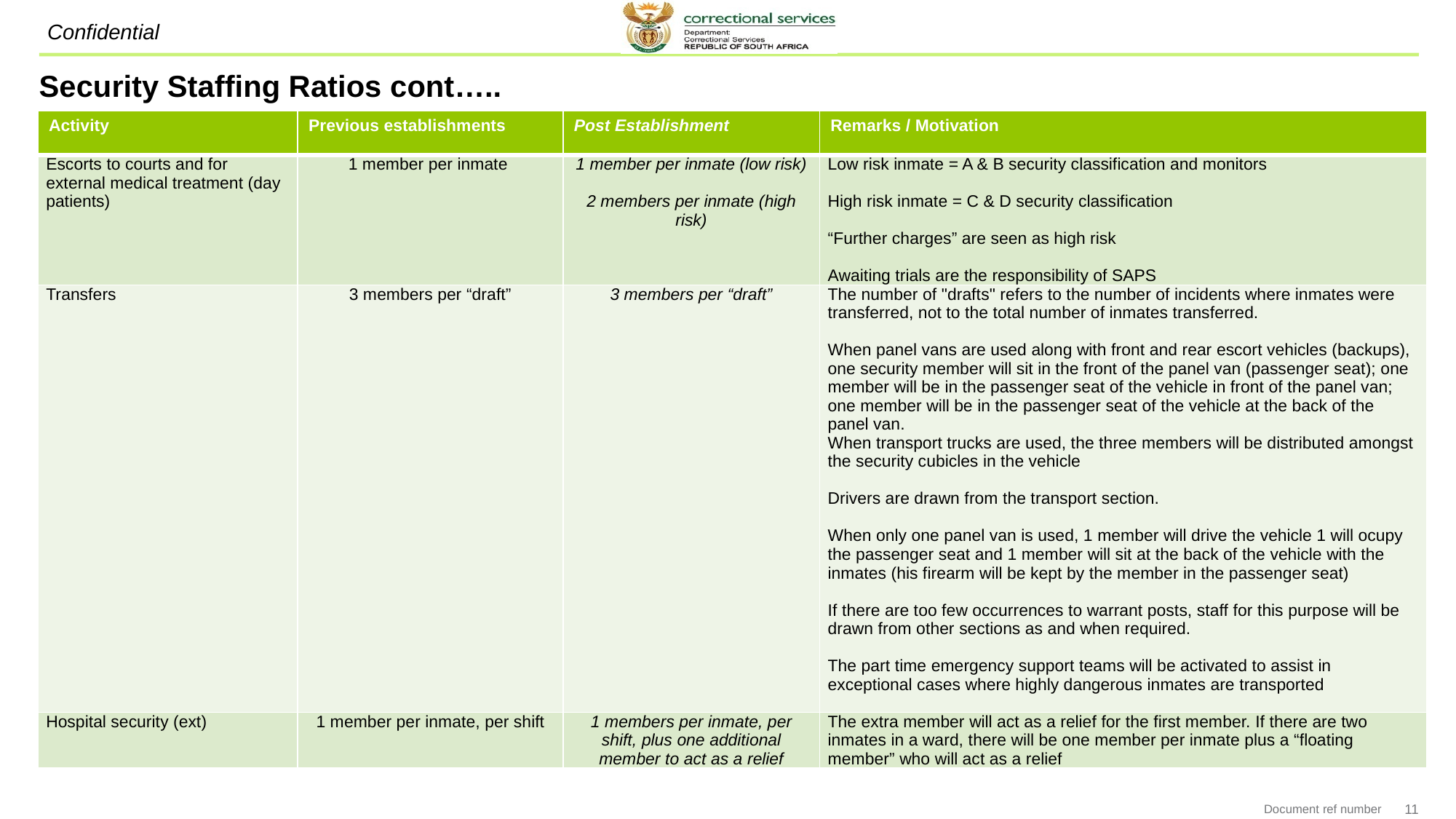

# Security Staffing Ratios cont…..
| Activity | Previous establishments | Post Establishment | Remarks / Motivation |
| --- | --- | --- | --- |
| Escorts to courts and for external medical treatment (day patients) | 1 member per inmate | 1 member per inmate (low risk)   2 members per inmate (high risk) | Low risk inmate = A & B security classification and monitors   High risk inmate = C & D security classification   “Further charges” are seen as high risk   Awaiting trials are the responsibility of SAPS |
| Transfers | 3 members per “draft” | 3 members per “draft” | The number of "drafts" refers to the number of incidents where inmates were transferred, not to the total number of inmates transferred.   When panel vans are used along with front and rear escort vehicles (backups), one security member will sit in the front of the panel van (passenger seat); one member will be in the passenger seat of the vehicle in front of the panel van; one member will be in the passenger seat of the vehicle at the back of the panel van. When transport trucks are used, the three members will be distributed amongst the security cubicles in the vehicle   Drivers are drawn from the transport section.   When only one panel van is used, 1 member will drive the vehicle 1 will ocupy the passenger seat and 1 member will sit at the back of the vehicle with the inmates (his firearm will be kept by the member in the passenger seat) If there are too few occurrences to warrant posts, staff for this purpose will be drawn from other sections as and when required.   The part time emergency support teams will be activated to assist in exceptional cases where highly dangerous inmates are transported |
| Hospital security (ext) | 1 member per inmate, per shift | 1 members per inmate, per shift, plus one additional member to act as a relief | The extra member will act as a relief for the first member. If there are two inmates in a ward, there will be one member per inmate plus a “floating member” who will act as a relief |